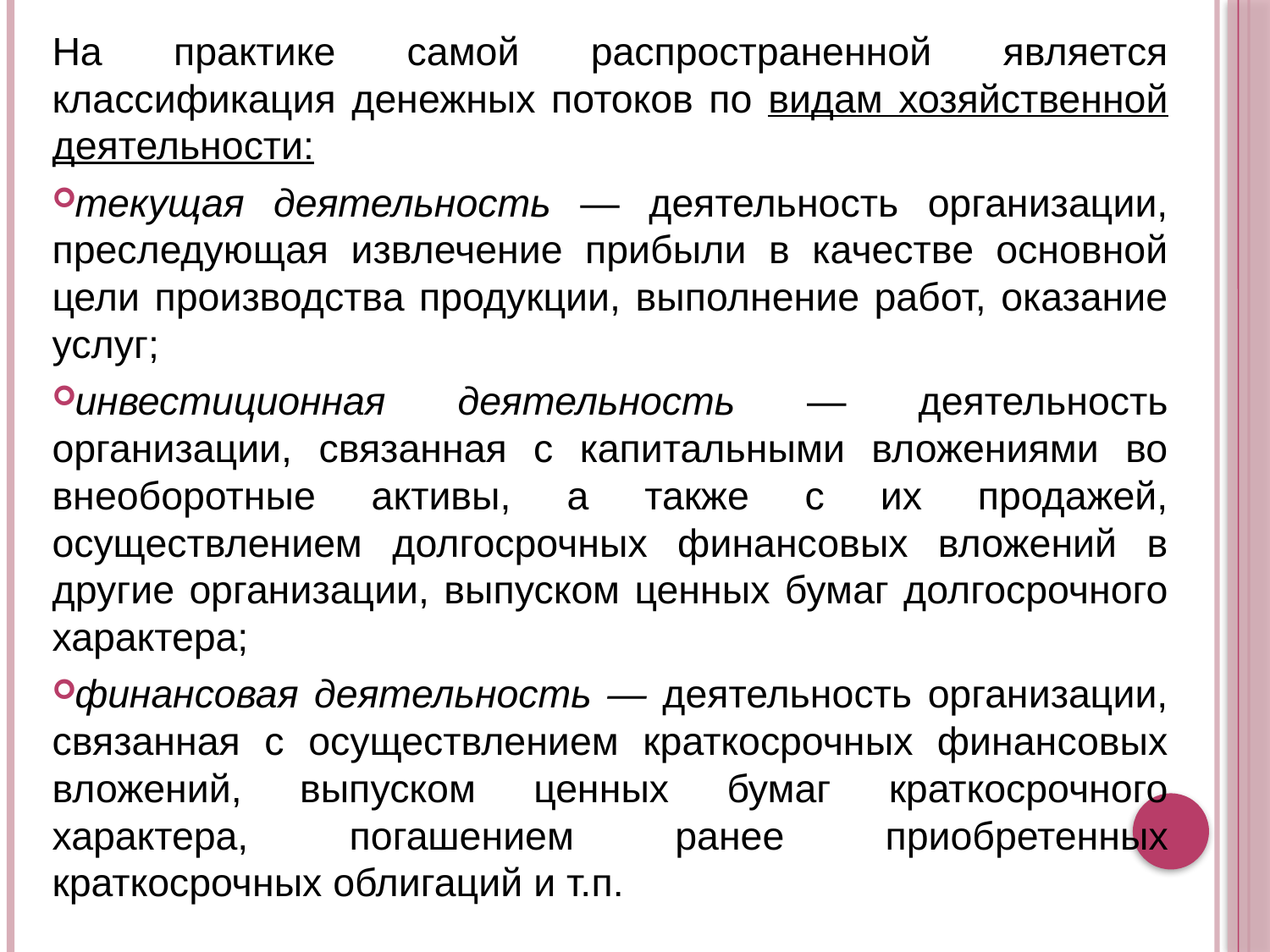

На практике самой распространенной является классификация денежных потоков по видам хозяйственной деятельности:
текущая деятельность — деятельность организации, преследующая извлечение прибыли в качестве основной цели производства продукции, выполнение работ, оказание услуг;
инвестиционная деятельность — деятельность организации, связанная с капитальными вложениями во внеоборотные активы, а также с их продажей, осуществлением долгосрочных финансовых вложений в другие организации, выпуском ценных бумаг долгосрочного характера;
финансовая деятельность — деятельность организации, связанная с осуществлением краткосрочных финансовых вложений, выпуском ценных бумаг краткосрочного характера, погашением ранее приобретенных краткосрочных облигаций и т.п.